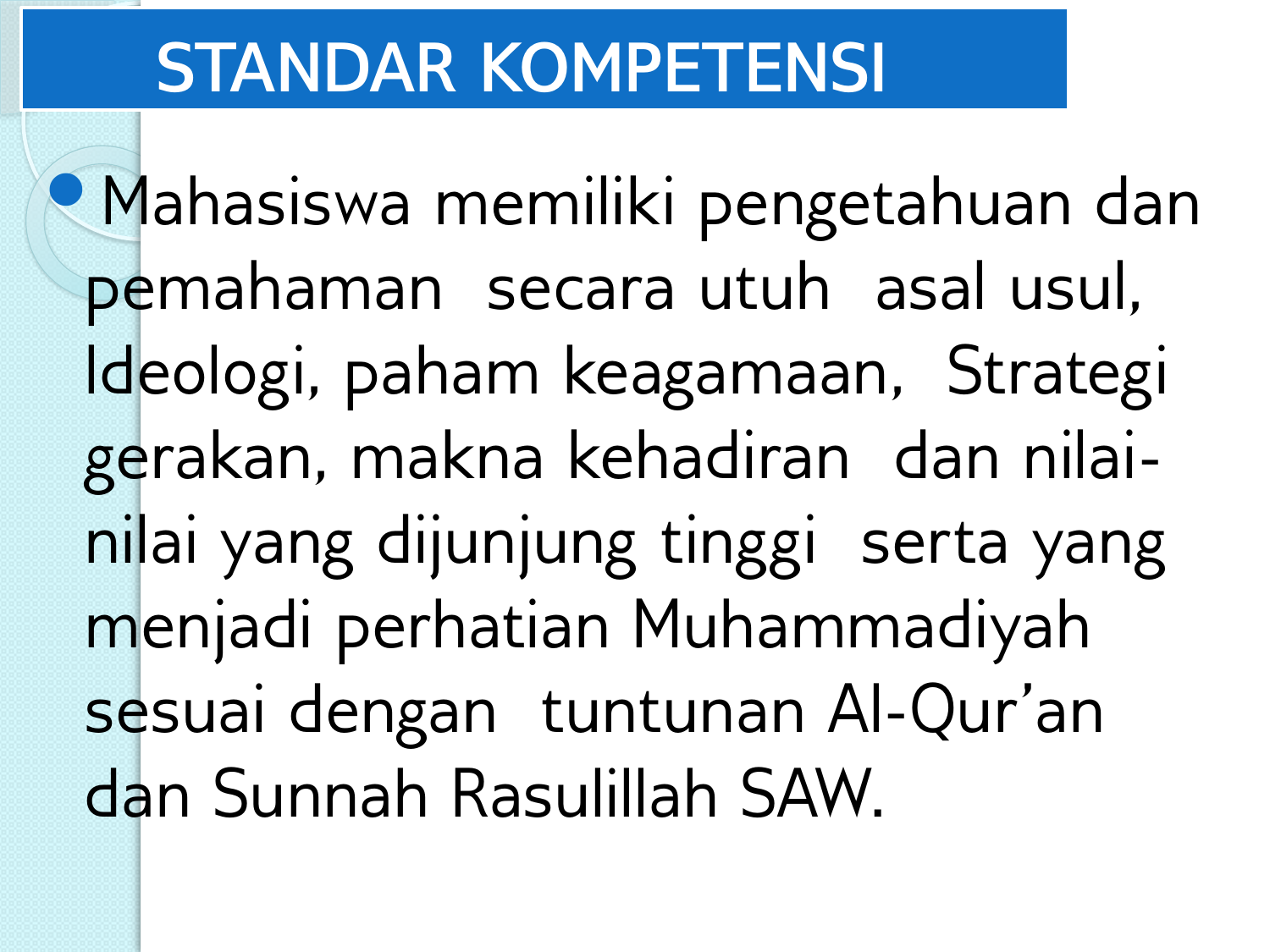

STANDAR KOMPETENSI
Mahasiswa memiliki pengetahuan dan pemahaman  secara utuh  asal usul, Ideologi, paham keagamaan,  Strategi gerakan, makna kehadiran  dan nilai-nilai yang dijunjung tinggi  serta yang menjadi perhatian Muhammadiyah  sesuai dengan  tuntunan Al-Qur’an dan Sunnah Rasulillah SAW.